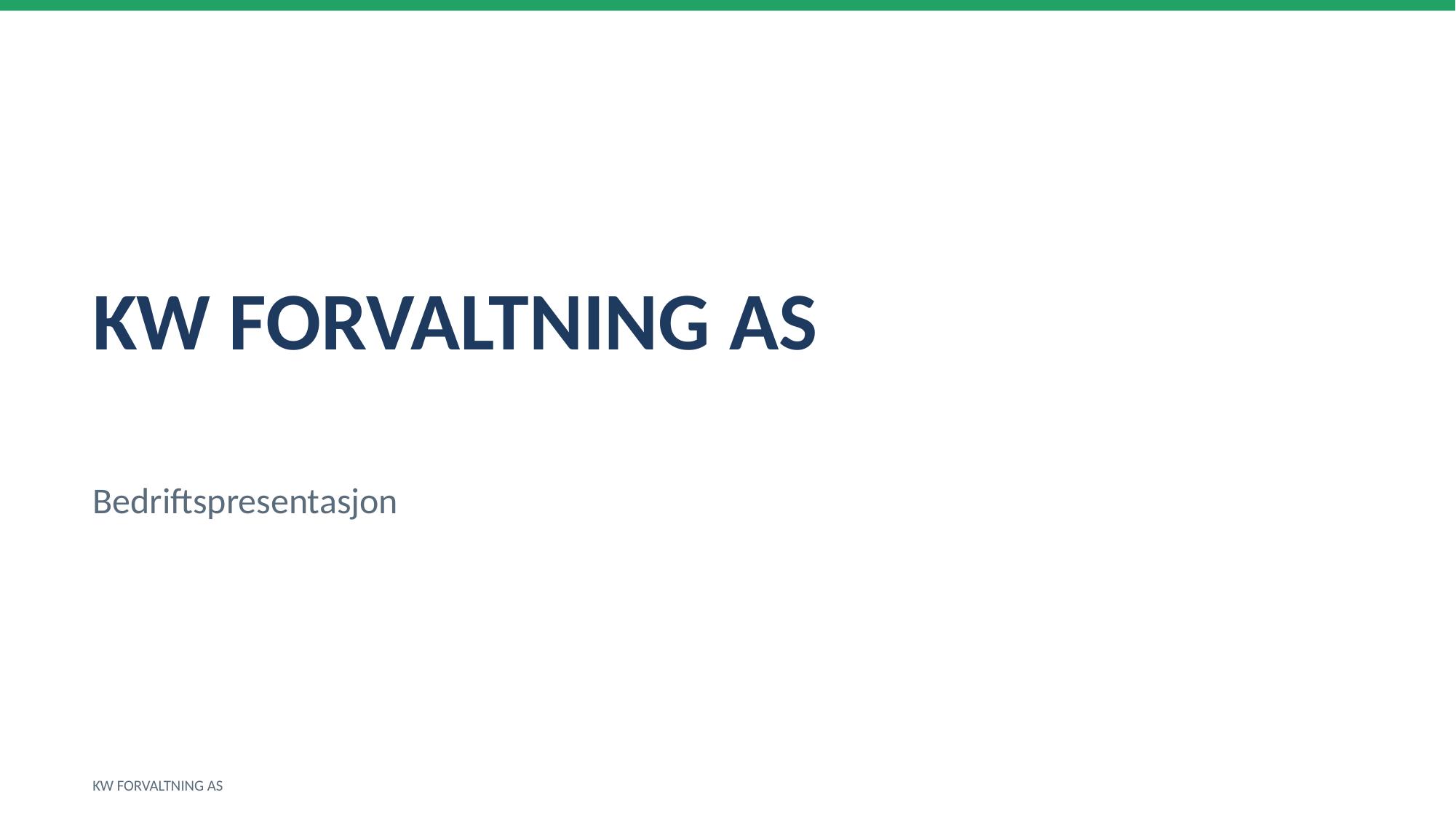

KW FORVALTNING AS
Bedriftspresentasjon
KW FORVALTNING AS